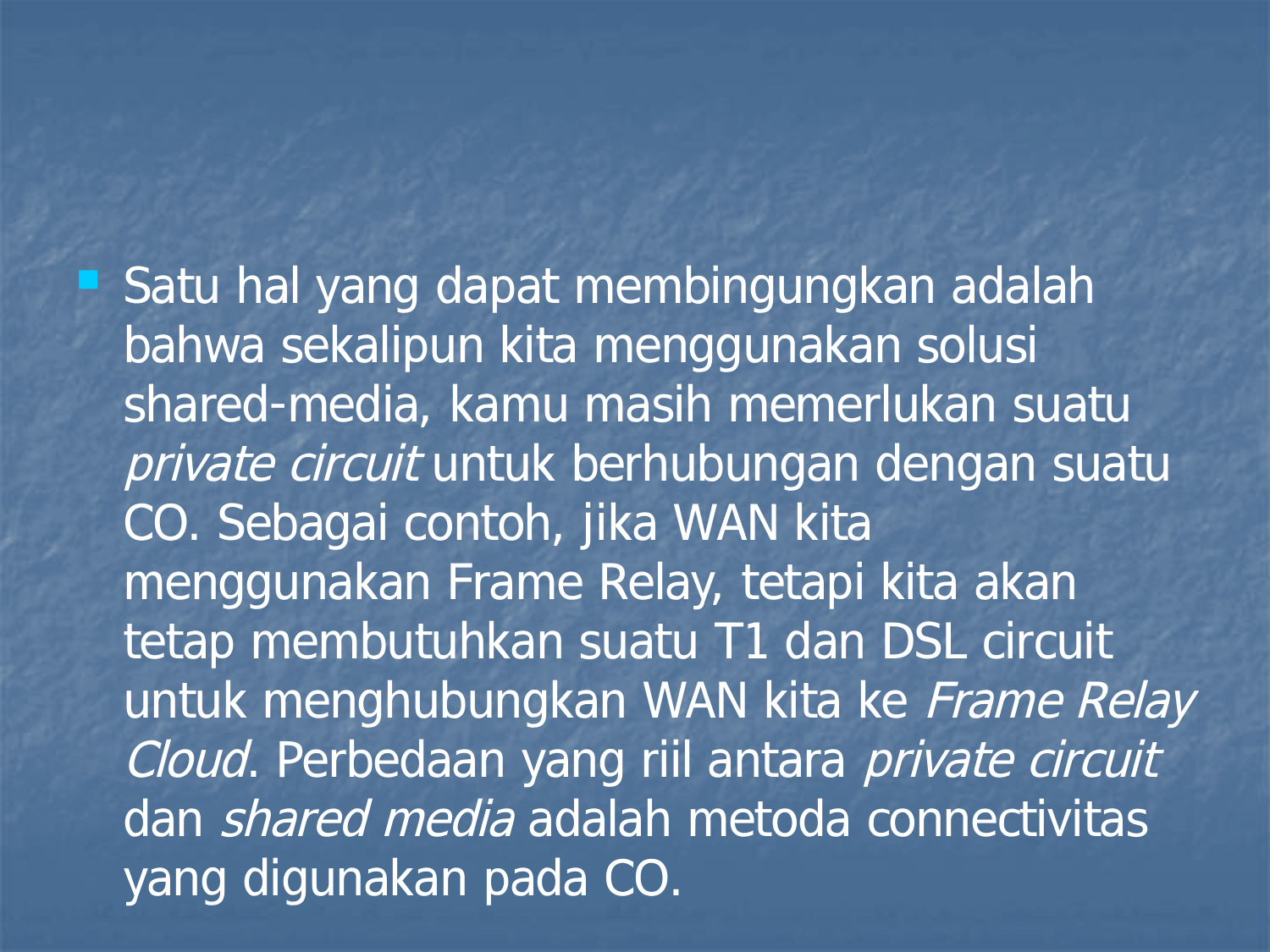

#
Satu hal yang dapat membingungkan adalah bahwa sekalipun kita menggunakan solusi shared-media, kamu masih memerlukan suatu private circuit untuk berhubungan dengan suatu CO. Sebagai contoh, jika WAN kita menggunakan Frame Relay, tetapi kita akan tetap membutuhkan suatu T1 dan DSL circuit untuk menghubungkan WAN kita ke Frame Relay Cloud. Perbedaan yang riil antara private circuit dan shared media adalah metoda connectivitas yang digunakan pada CO.